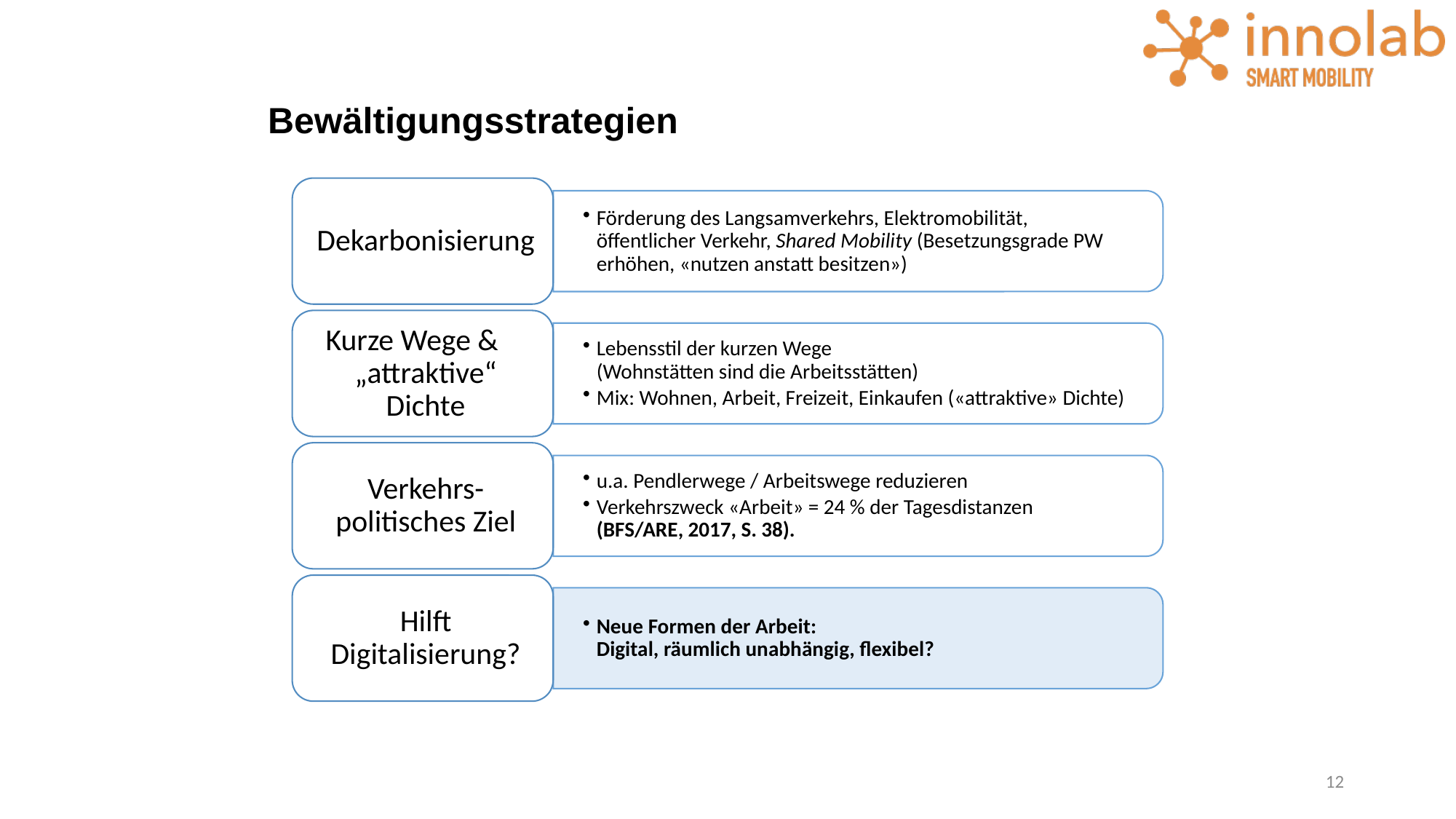

# Bewältigungsstrategien
Förderung des Langsamverkehrs, Elektromobilität, öffentlicher Verkehr, Shared Mobility (Besetzungsgrade PW erhöhen, «nutzen anstatt besitzen»)
Dekarbonisierung
Lebensstil der kurzen Wege                                                   (Wohnstätten sind die Arbeitsstätten)
Mix: Wohnen, Arbeit, Freizeit, Einkaufen («attraktive» Dichte)
Kurze Wege &     „attraktive“ Dichte
u.a. Pendlerwege / Arbeitswege reduzieren
Verkehrszweck «Arbeit» = 24 % der Tagesdistanzen               (BFS/ARE, 2017, S. 38).
Verkehrs-politisches Ziel
Neue Formen der Arbeit:
Digital, räumlich unabhängig, flexibel?
Hilft Digitalisierung?
12